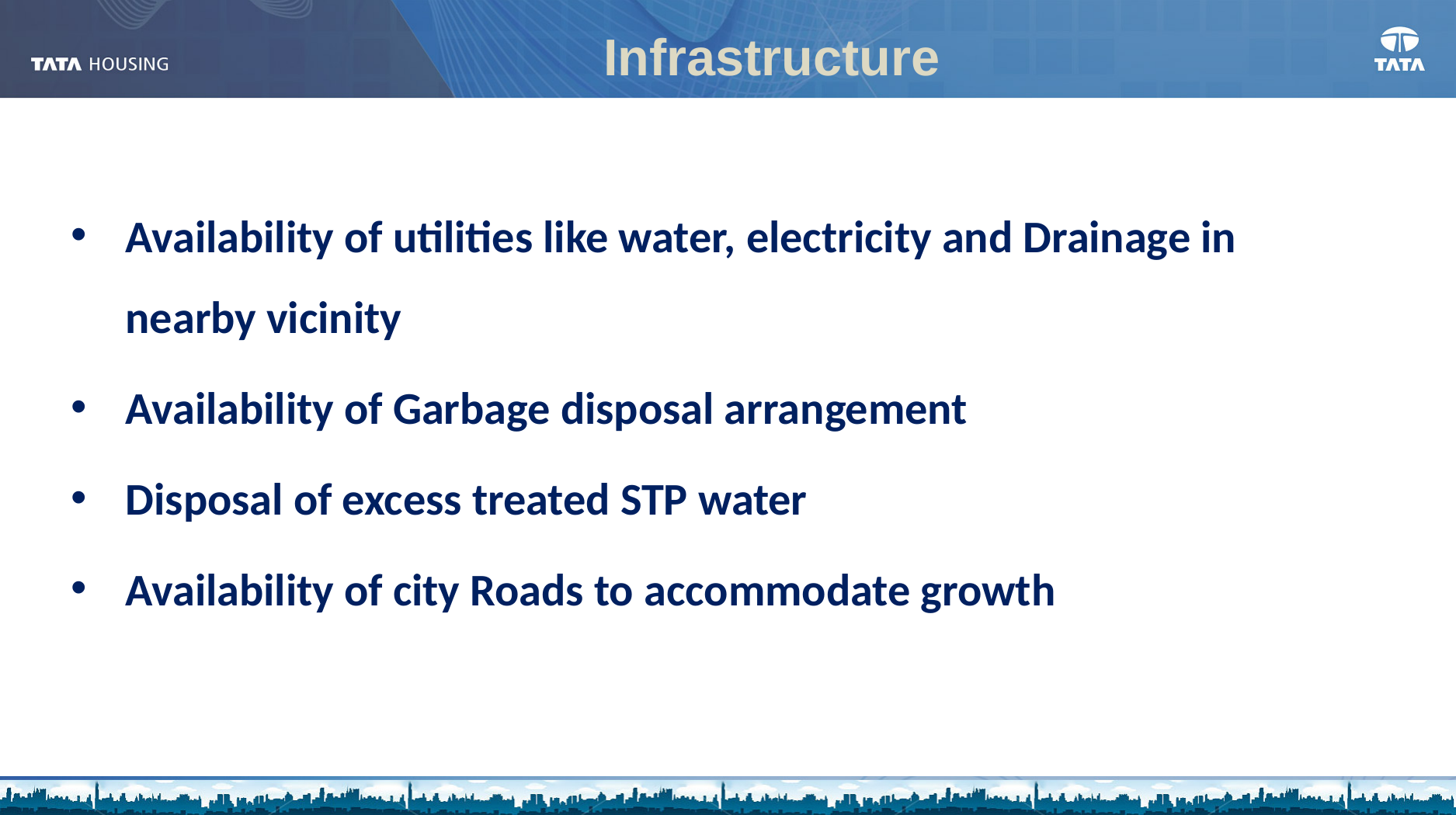

# Infrastructure
Availability of utilities like water, electricity and Drainage in nearby vicinity
Availability of Garbage disposal arrangement
Disposal of excess treated STP water
Availability of city Roads to accommodate growth